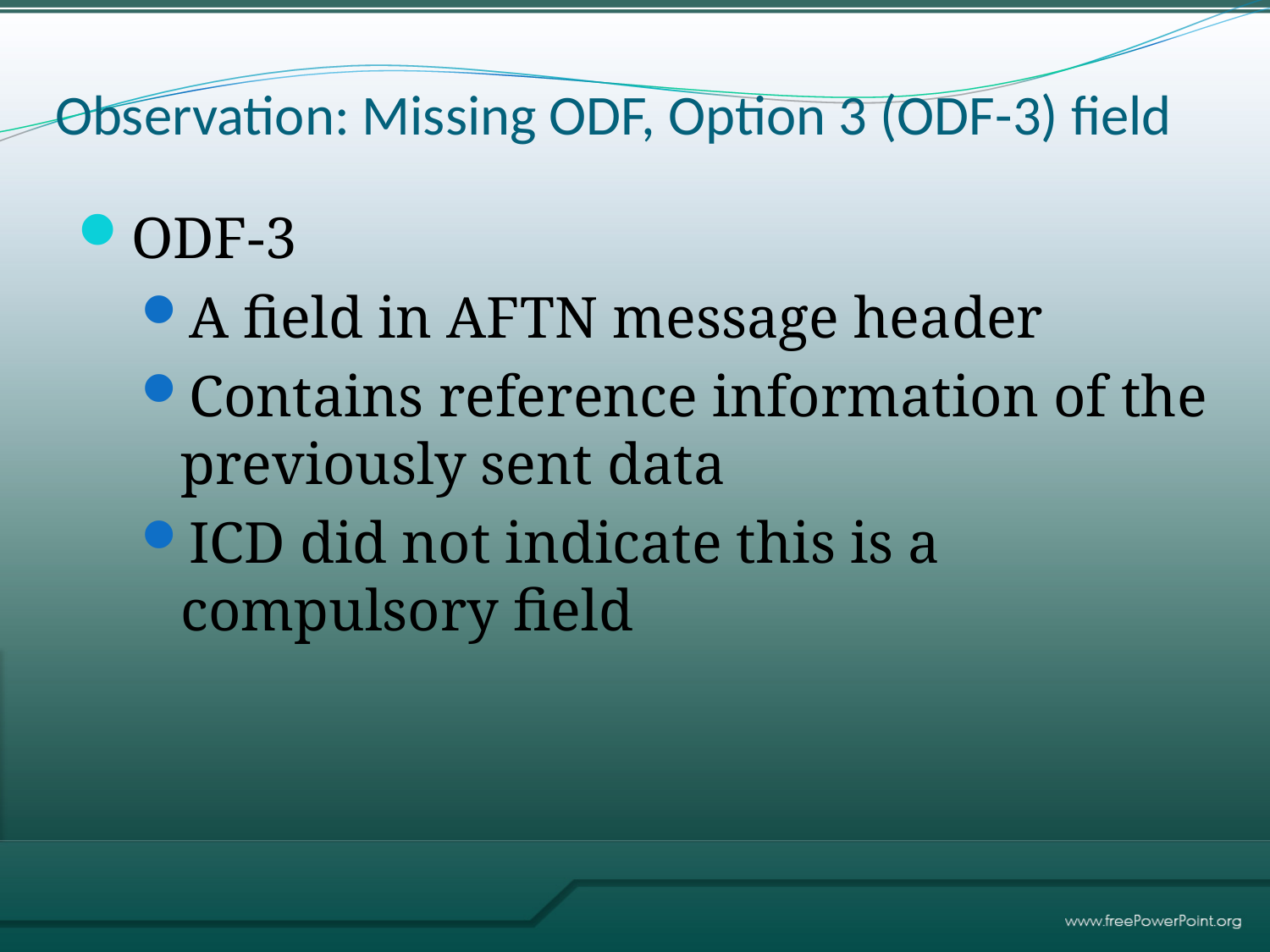

# Observation: Missing ODF, Option 3 (ODF-3) field
ODF-3
A field in AFTN message header
Contains reference information of the previously sent data
ICD did not indicate this is a compulsory field